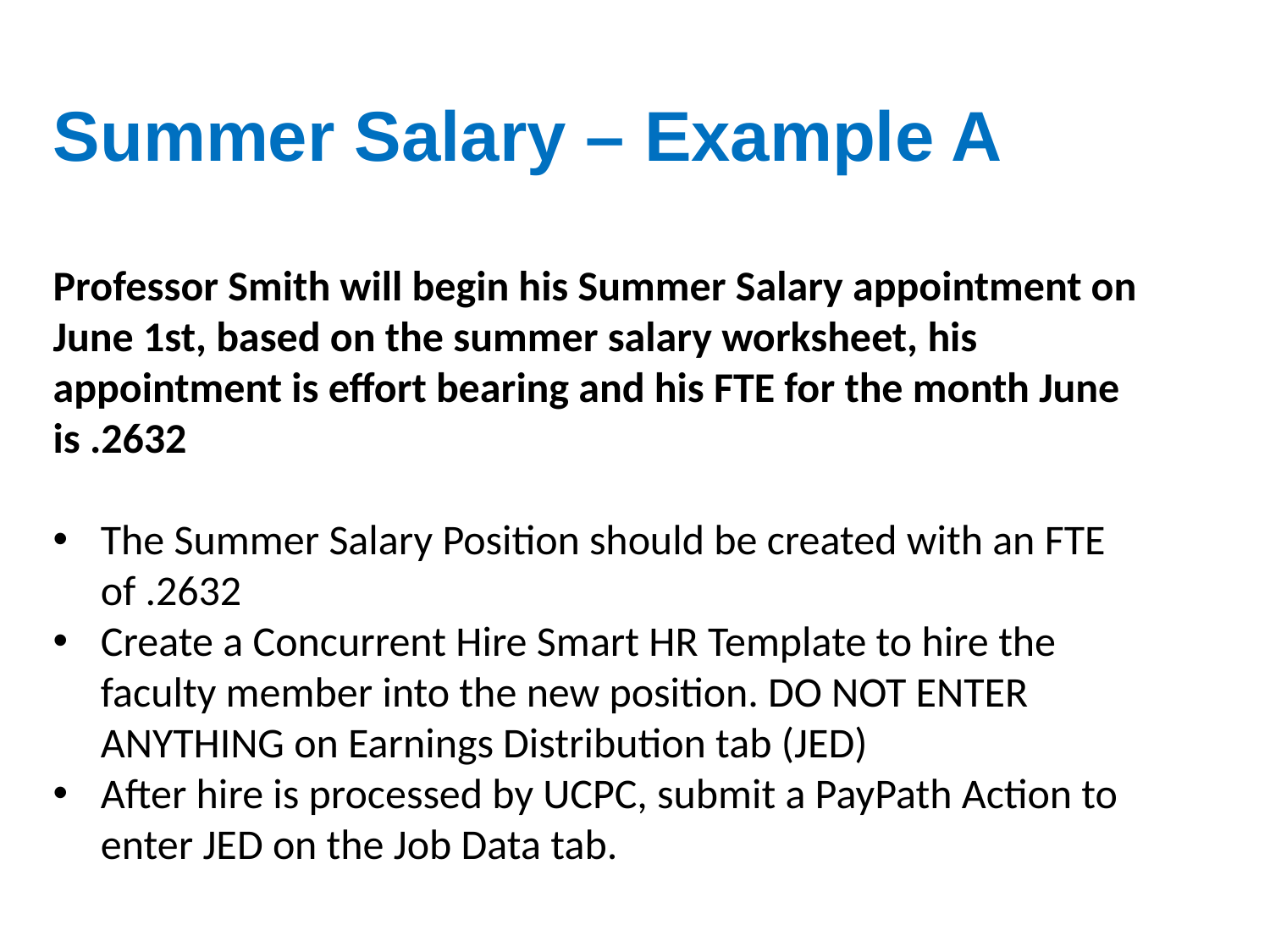

Summer Salary – Example A
Professor Smith will begin his Summer Salary appointment on June 1st, based on the summer salary worksheet, his appointment is effort bearing and his FTE for the month June is .2632

The Summer Salary Position should be created with an FTE of .2632
Create a Concurrent Hire Smart HR Template to hire the faculty member into the new position. DO NOT ENTER ANYTHING on Earnings Distribution tab (JED)
After hire is processed by UCPC, submit a PayPath Action to enter JED on the Job Data tab.